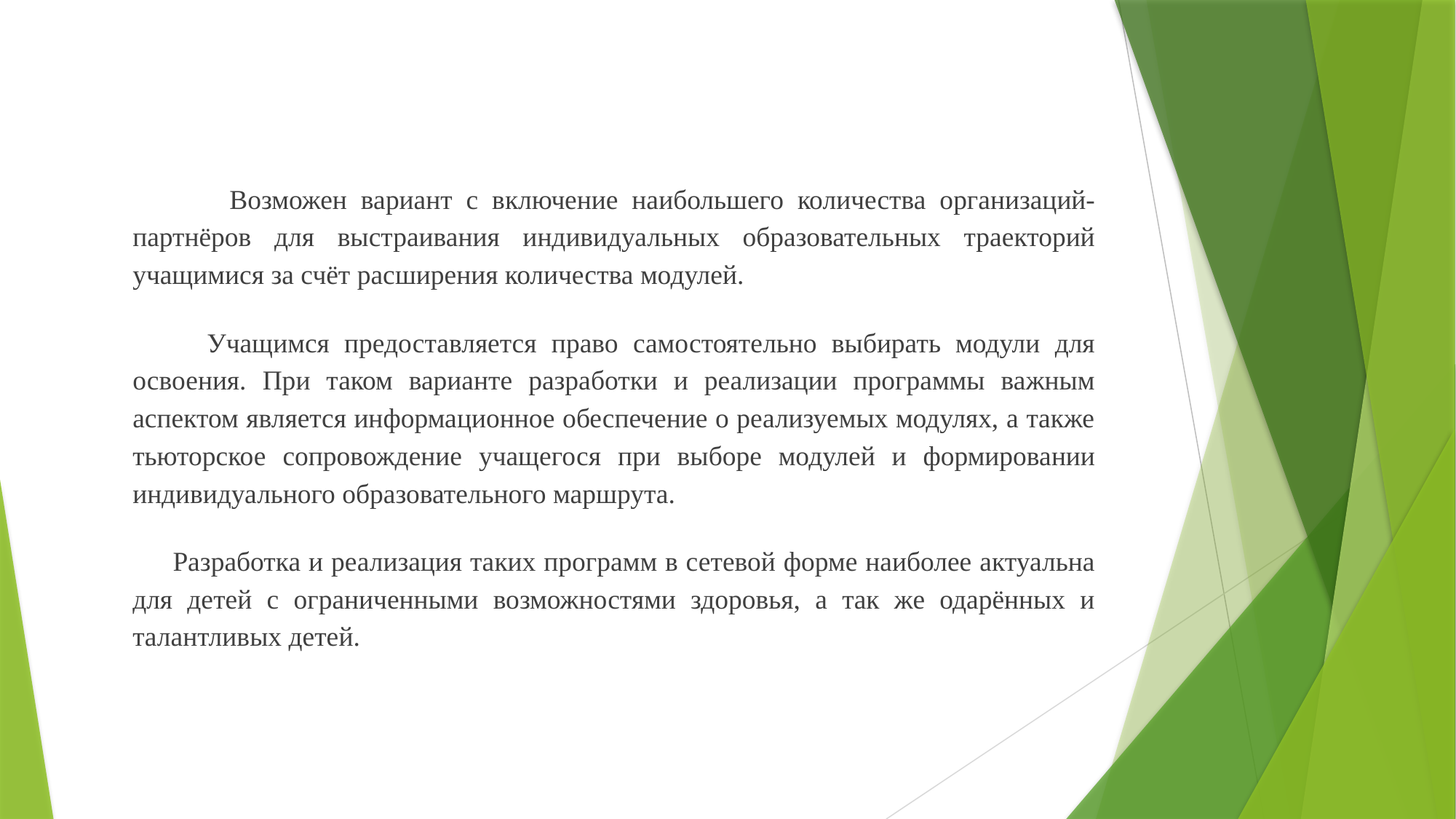

Возможен вариант с включение наибольшего количества организаций- партнёров для выстраивания индивидуальных образовательных траекторий учащимися за счёт расширения количества модулей.
     Учащимся предоставляется право самостоятельно выбирать модули для освоения. При таком варианте разработки и реализации программы важным аспектом является информационное обеспечение о реализуемых модулях, а также тьюторское сопровождение учащегося при выборе модулей и формировании индивидуального образовательного маршрута.
     Разработка и реализация таких программ в сетевой форме наиболее актуальна для детей с ограниченными возможностями здоровья, а так же одарённых и талантливых детей.